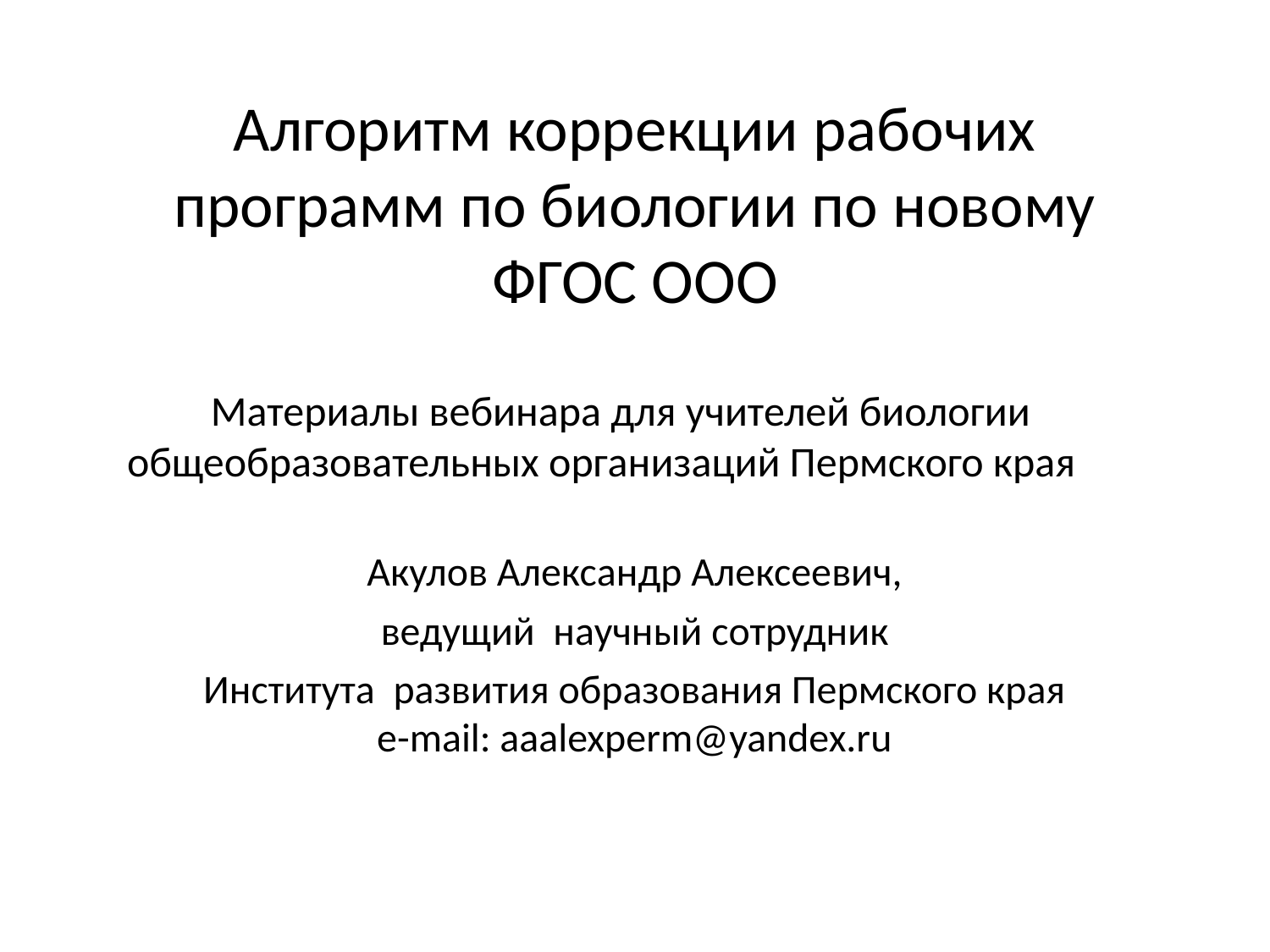

# Алгоритм коррекции рабочих программ по биологии по новому ФГОС ООО Материалы вебинара для учителей биологии    общеобразовательных организаций Пермского края
Акулов Александр Алексеевич,
 ведущий  научный сотрудник
Института  развития образования Пермского края
 e-mail: aaalexperm@yandex.ru